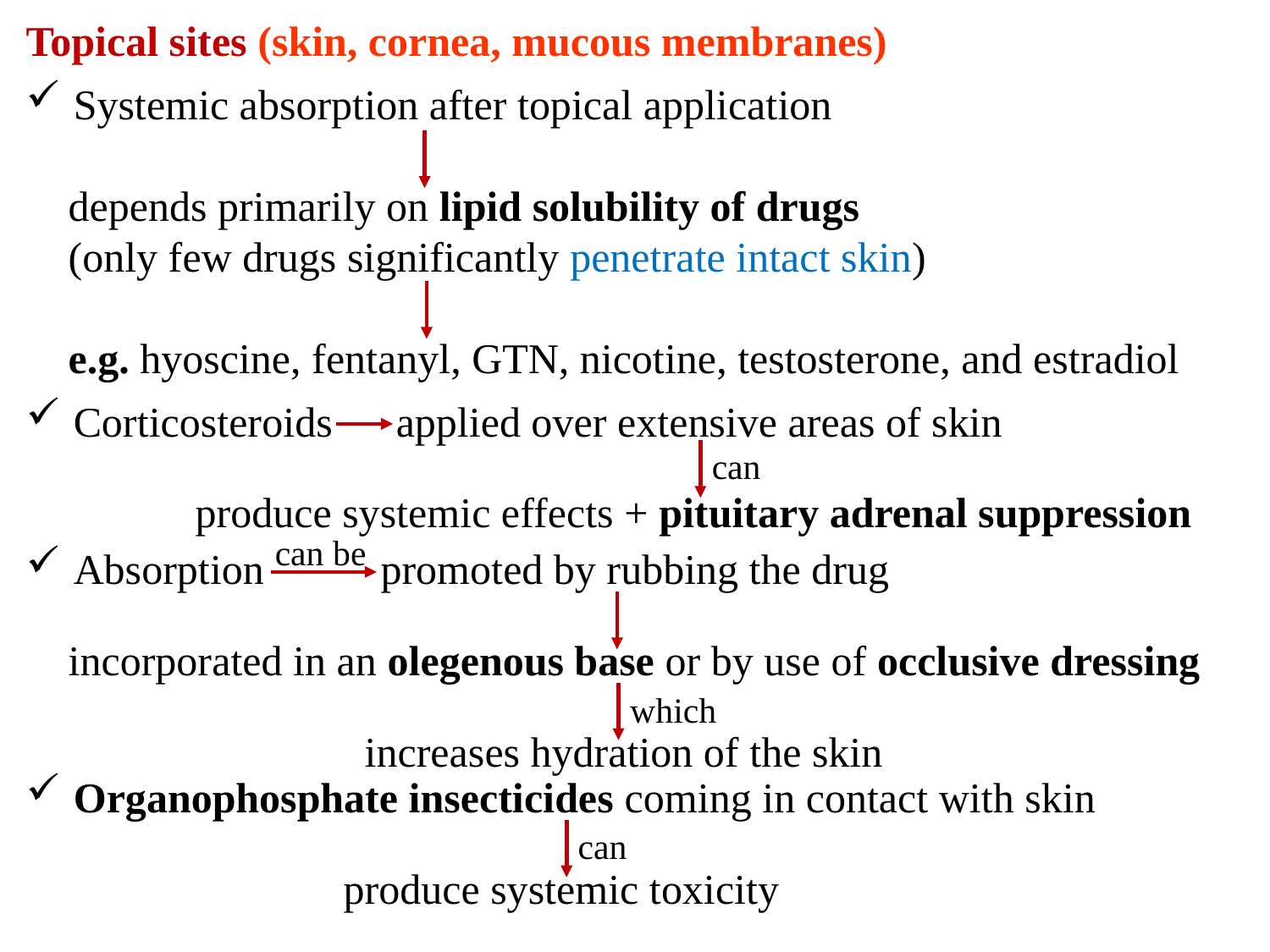

Topical sites (skin, cornea, mucous membranes)
Systemic absorption after topical application

    depends primarily on lipid solubility of drugs
    (only few drugs significantly penetrate intact skin)

    e.g. hyoscine, fentanyl, GTN, nicotine, testosterone, and estradiol
Corticosteroids      applied over extensive areas of skin

                produce systemic effects + pituitary adrenal suppression
Absorption           promoted by rubbing the drug

    incorporated in an olegenous base or by use of occlusive dressing

                                increases hydration of the skin
Organophosphate insecticides coming in contact with skin

                              produce systemic toxicity
can
can be
which
can